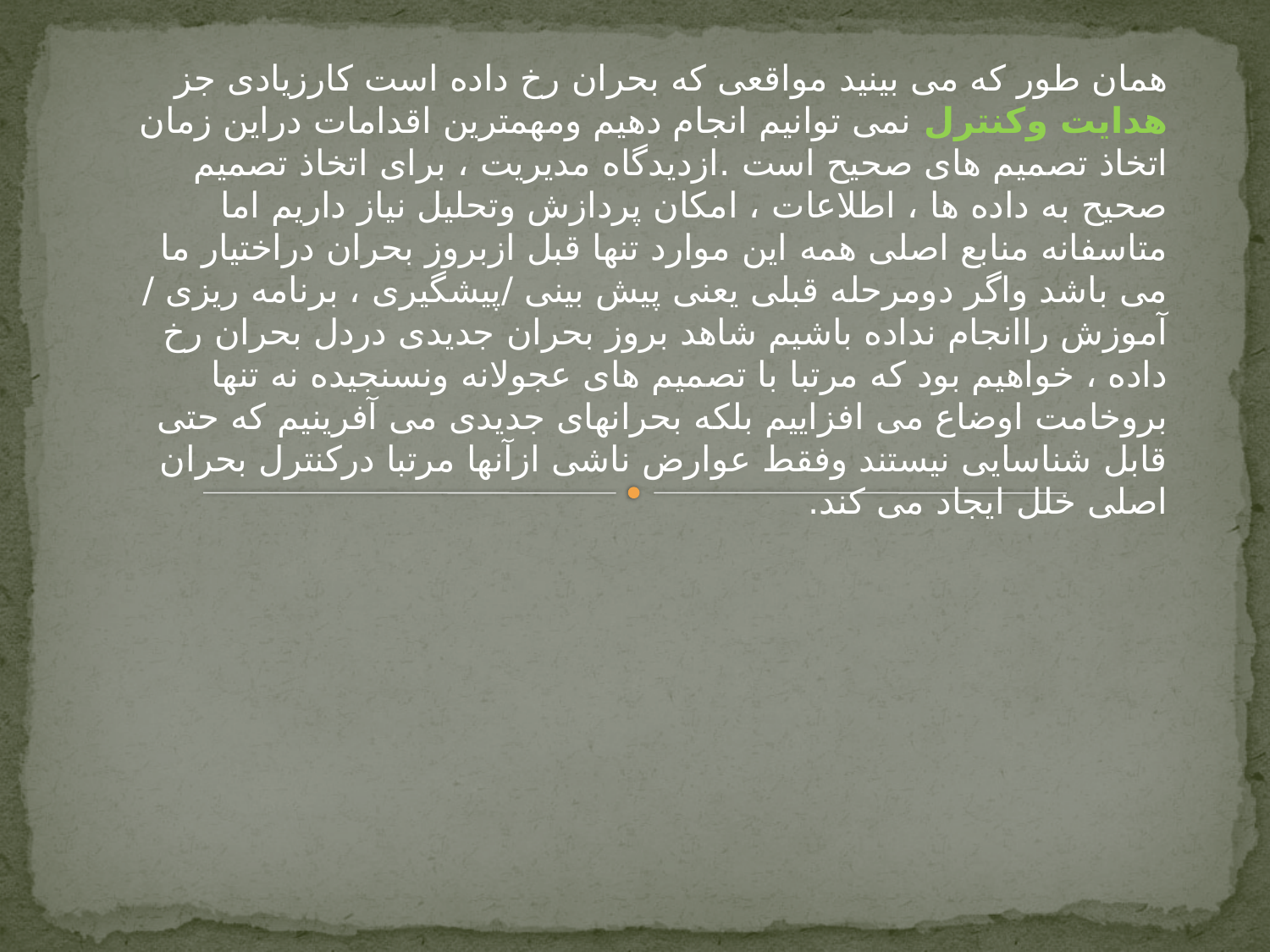

همان طور که می بینید مواقعی که بحران رخ داده است کارزیادی جز هدایت وکنترل نمی توانیم انجام دهیم ومهمترین اقدامات دراین زمان اتخاذ تصمیم های صحیح است .ازدیدگاه مدیریت ، برای اتخاذ تصمیم صحیح به داده ها ، اطلاعات ، امکان پردازش وتحلیل نیاز داریم اما متاسفانه منابع اصلی همه این موارد تنها قبل ازبروز بحران دراختیار ما می باشد واگر دومرحله قبلی یعنی پیش بینی /پیشگیری ، برنامه ریزی / آموزش راانجام نداده باشیم شاهد بروز بحران جدیدی دردل بحران رخ داده ، خواهیم بود که مرتبا با تصمیم های عجولانه ونسنجیده نه تنها بروخامت اوضاع می افزاییم بلکه بحرانهای جدیدی می آفرینیم که حتی قابل شناسایی نیستند وفقط عوارض ناشی ازآنها مرتبا درکنترل بحران اصلی خلل ایجاد می کند.